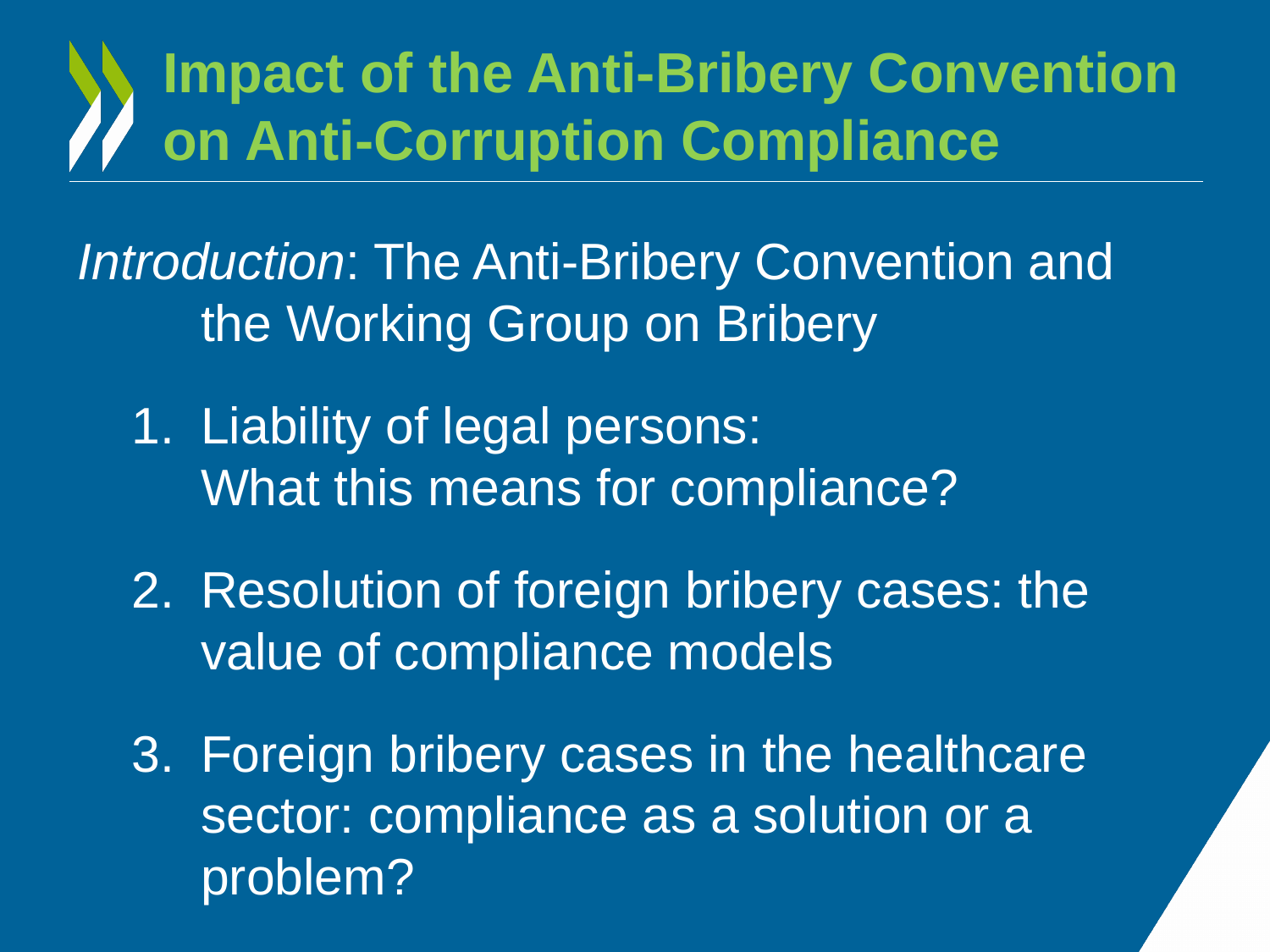

# Impact of the Anti-Bribery Convention on Anti-Corruption Compliance
Introduction: The Anti-Bribery Convention and
	the Working Group on Bribery
Liability of legal persons:
What this means for compliance?
Resolution of foreign bribery cases: the value of compliance models
Foreign bribery cases in the healthcare sector: compliance as a solution or a problem?